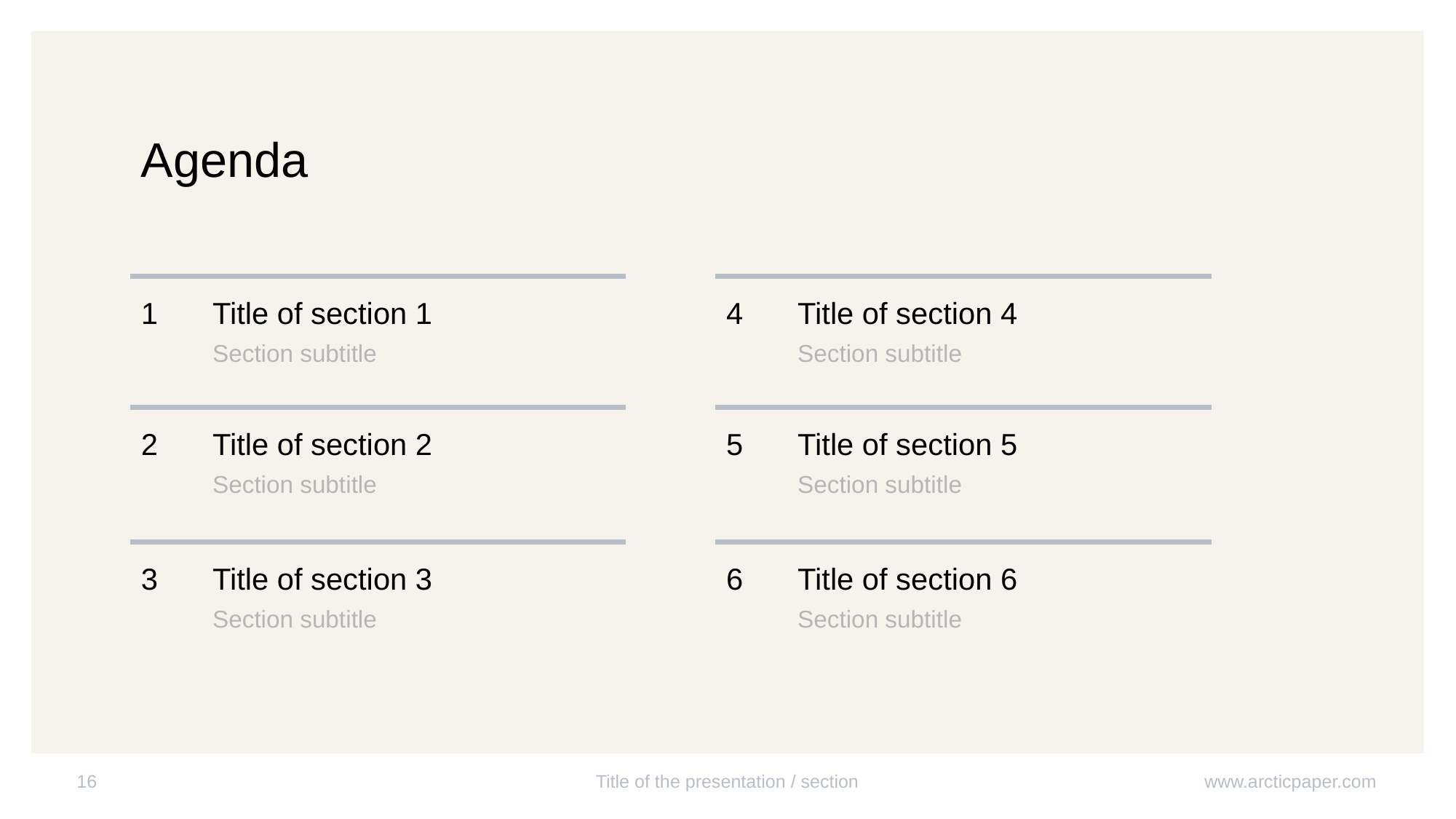

# Agenda
1
Title of section 1

4
Title of section 4
Section subtitle
Section subtitle
2
5
Title of section 2
Title of section 5
Section subtitle
Section subtitle
3
6
Title of section 3
Title of section 6
Section subtitle
Section subtitle
16
Title of the presentation / section
www.arcticpaper.com